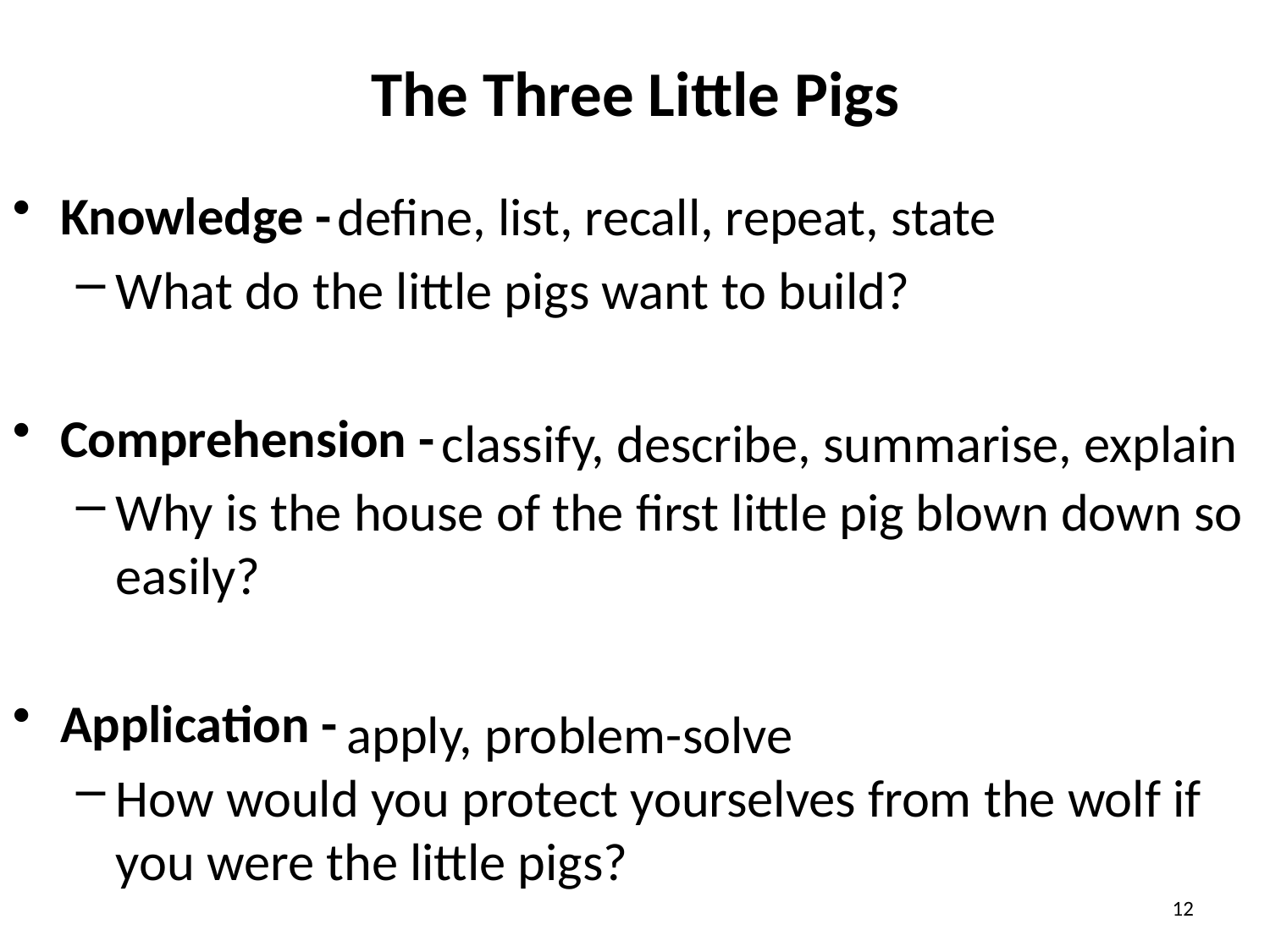

The Three Little Pigs
Knowledge -
What do the little pigs want to build?

Comprehension -
Why is the house of the first little pig blown down so easily?

Application -
How would you protect yourselves from the wolf if you were the little pigs?
define, list, recall, repeat, state
classify, describe, summarise, explain
apply, problem-solve
12